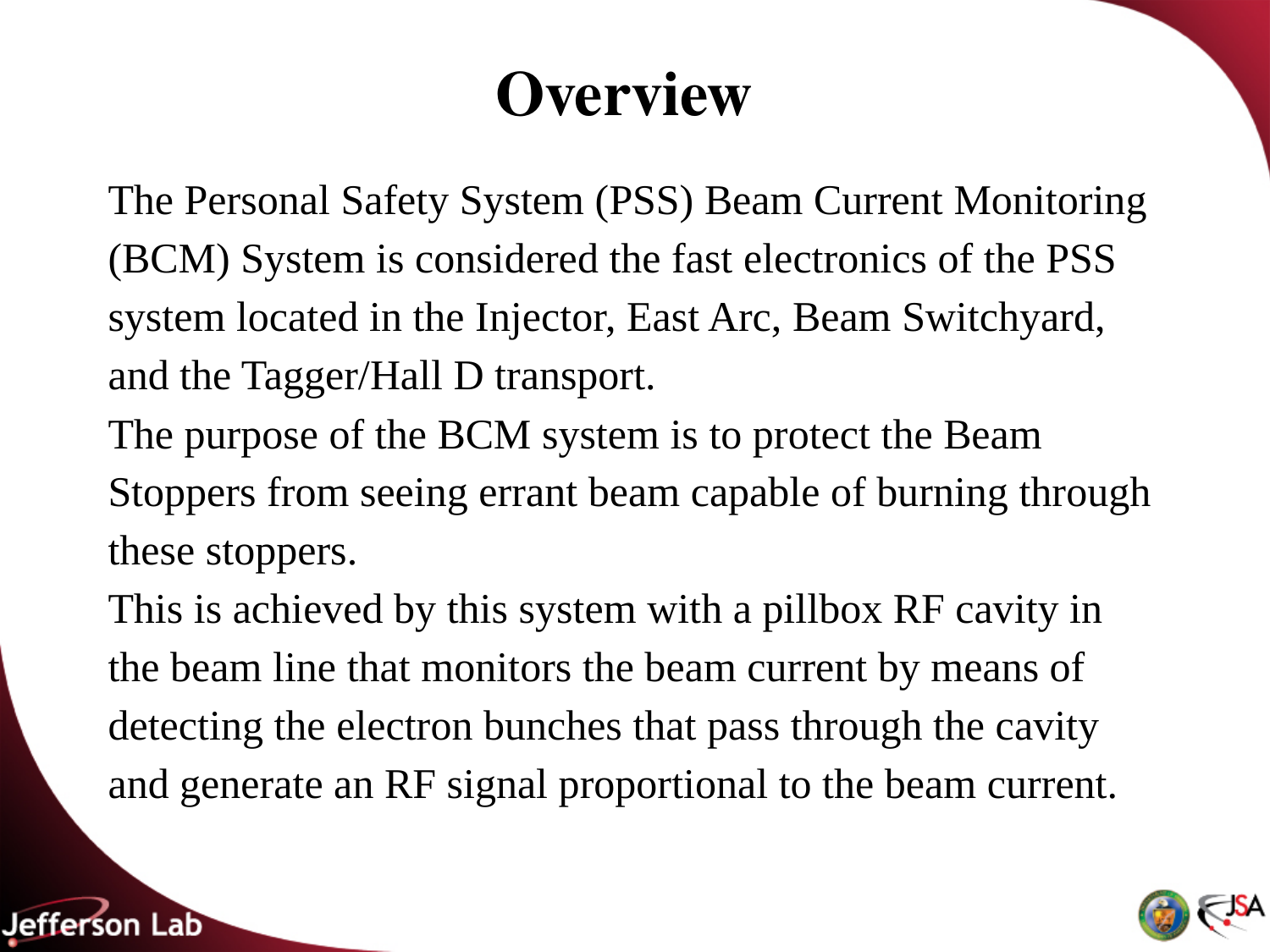

# Overview
The Personal Safety System (PSS) Beam Current Monitoring (BCM) System is considered the fast electronics of the PSS system located in the Injector, East Arc, Beam Switchyard, and the Tagger/Hall D transport.
The purpose of the BCM system is to protect the Beam Stoppers from seeing errant beam capable of burning through these stoppers.
This is achieved by this system with a pillbox RF cavity in the beam line that monitors the beam current by means of detecting the electron bunches that pass through the cavity and generate an RF signal proportional to the beam current.